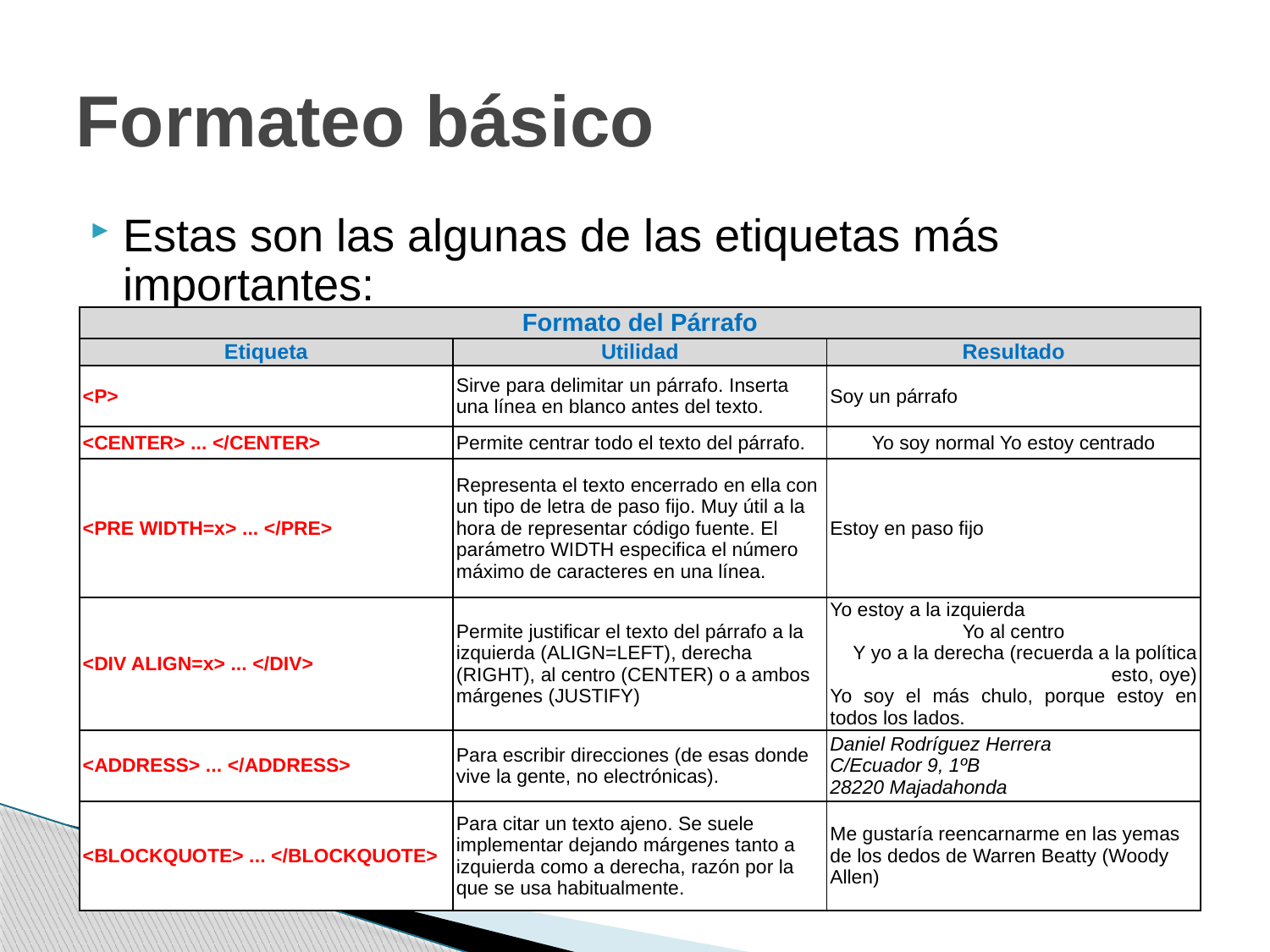

# Formateo básico
Estas son las algunas de las etiquetas más importantes:
| Formato del Párrafo |  |  |
| --- | --- | --- |
| Etiqueta | Utilidad | Resultado |
| <P> | Sirve para delimitar un párrafo. Inserta una línea en blanco antes del texto. | Soy un párrafo |
| <CENTER> ... </CENTER> | Permite centrar todo el texto del párrafo. | Yo soy normal Yo estoy centrado |
| <PRE WIDTH=x> ... </PRE> | Representa el texto encerrado en ella con un tipo de letra de paso fijo. Muy útil a la hora de representar código fuente. El parámetro WIDTH especifica el número máximo de caracteres en una línea. | Estoy en paso fijo |
| <DIV ALIGN=x> ... </DIV> | Permite justificar el texto del párrafo a la izquierda (ALIGN=LEFT), derecha (RIGHT), al centro (CENTER) o a ambos márgenes (JUSTIFY) | Yo estoy a la izquierda Yo al centro Y yo a la derecha (recuerda a la política esto, oye) Yo soy el más chulo, porque estoy en todos los lados. |
| <ADDRESS> ... </ADDRESS> | Para escribir direcciones (de esas donde vive la gente, no electrónicas). | Daniel Rodríguez Herrera C/Ecuador 9, 1ºB 28220 Majadahonda |
| <BLOCKQUOTE> ... </BLOCKQUOTE> | Para citar un texto ajeno. Se suele implementar dejando márgenes tanto a izquierda como a derecha, razón por la que se usa habitualmente. | Me gustaría reencarnarme en las yemas de los dedos de Warren Beatty (Woody Allen) |